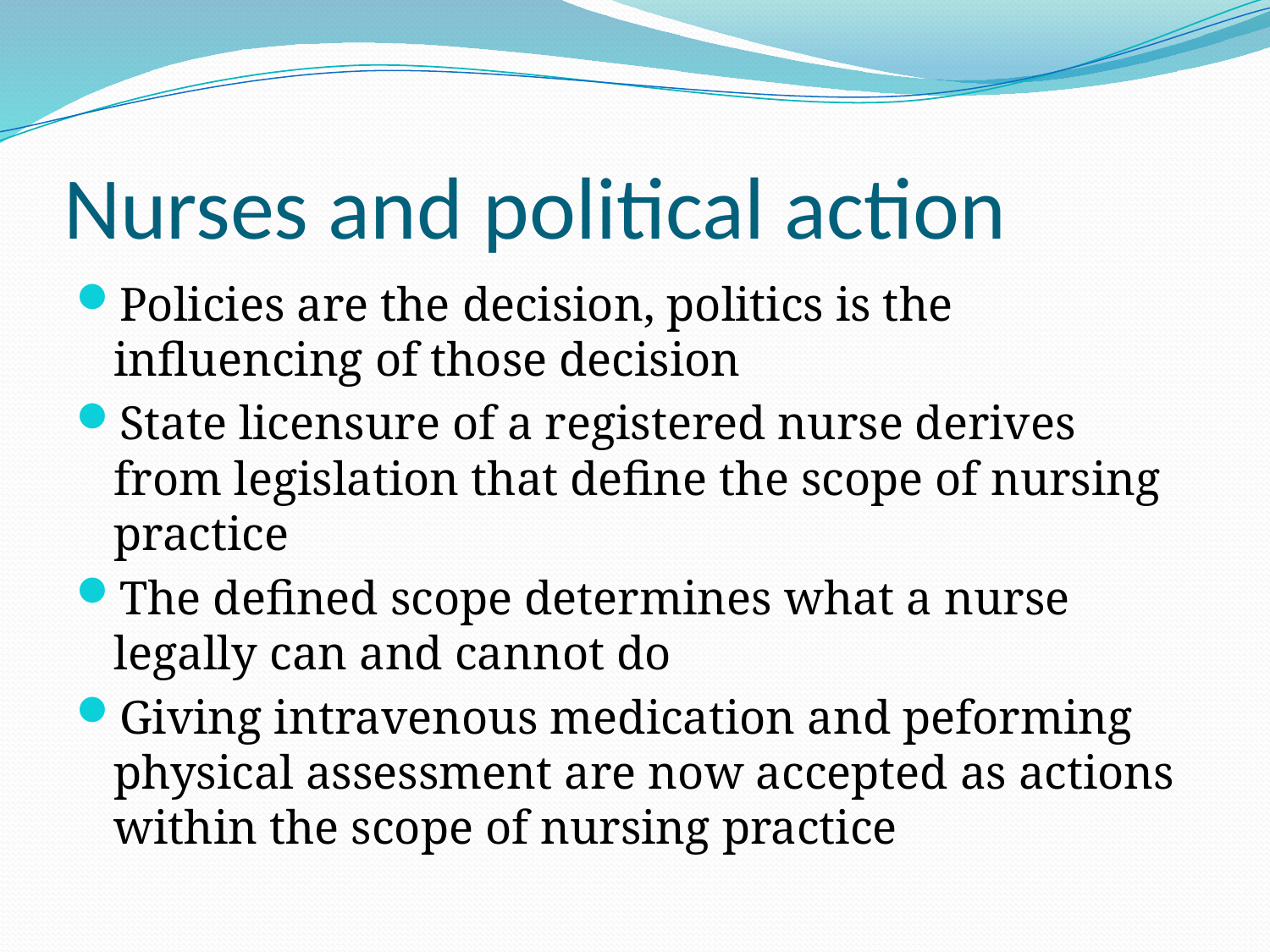

# Nurses and political action
Policies are the decision, politics is the influencing of those decision
State licensure of a registered nurse derives from legislation that define the scope of nursing practice
The defined scope determines what a nurse legally can and cannot do
Giving intravenous medication and peforming physical assessment are now accepted as actions within the scope of nursing practice